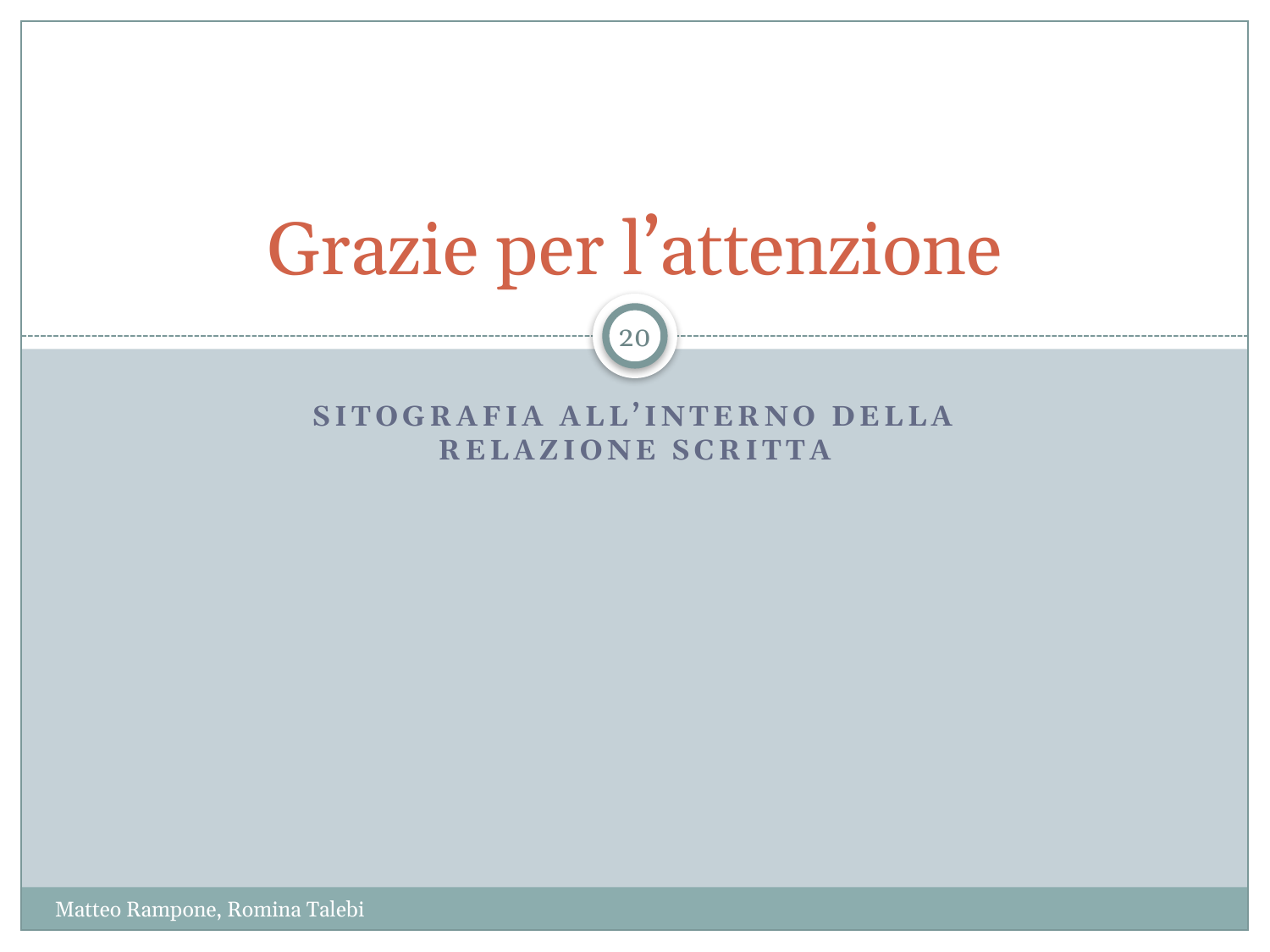

# Grazie per l’attenzione
20
Sitografia all’interno della relazione scritta
Matteo Rampone, Romina Talebi